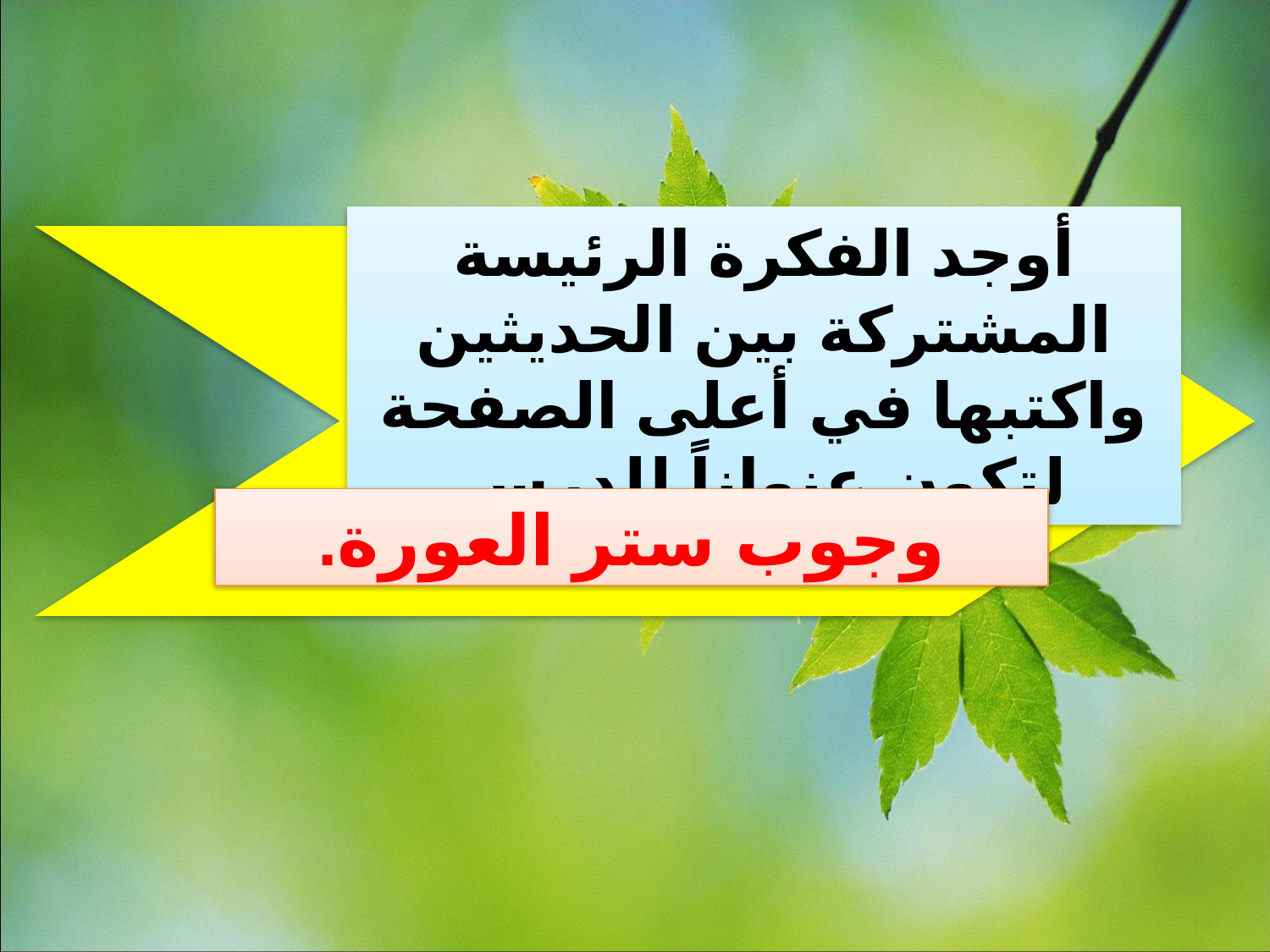

أوجد الفكرة الرئيسة المشتركة بين الحديثين واكتبها في أعلى الصفحة
 لتكون عنواناً للدرس.

وجوب ستر العورة.